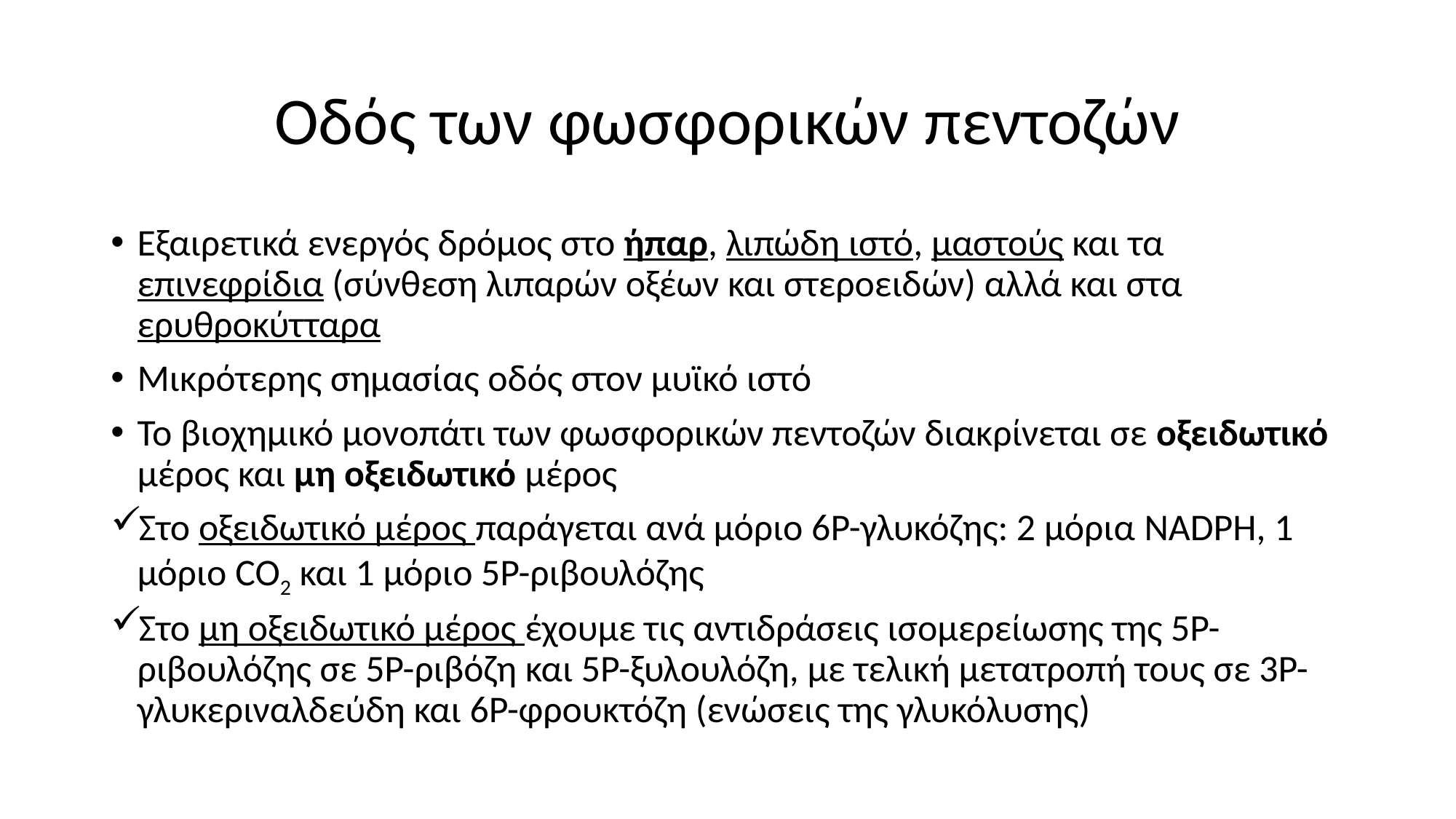

# Οδός των φωσφορικών πεντοζών
Εξαιρετικά ενεργός δρόμος στο ήπαρ, λιπώδη ιστό, μαστούς και τα επινεφρίδια (σύνθεση λιπαρών οξέων και στεροειδών) αλλά και στα ερυθροκύτταρα
Μικρότερης σημασίας οδός στον μυϊκό ιστό
Το βιοχημικό μονοπάτι των φωσφορικών πεντοζών διακρίνεται σε οξειδωτικό μέρος και μη οξειδωτικό μέρος
Στο οξειδωτικό μέρος παράγεται ανά μόριο 6Ρ-γλυκόζης: 2 μόρια NADPH, 1 μόριο CO2 και 1 μόριο 5Ρ-ριβουλόζης
Στο μη οξειδωτικό μέρος έχουμε τις αντιδράσεις ισομερείωσης της 5Ρ-ριβουλόζης σε 5Ρ-ριβόζη και 5Ρ-ξυλουλόζη, με τελική μετατροπή τους σε 3Ρ-γλυκεριναλδεύδη και 6Ρ-φρουκτόζη (ενώσεις της γλυκόλυσης)